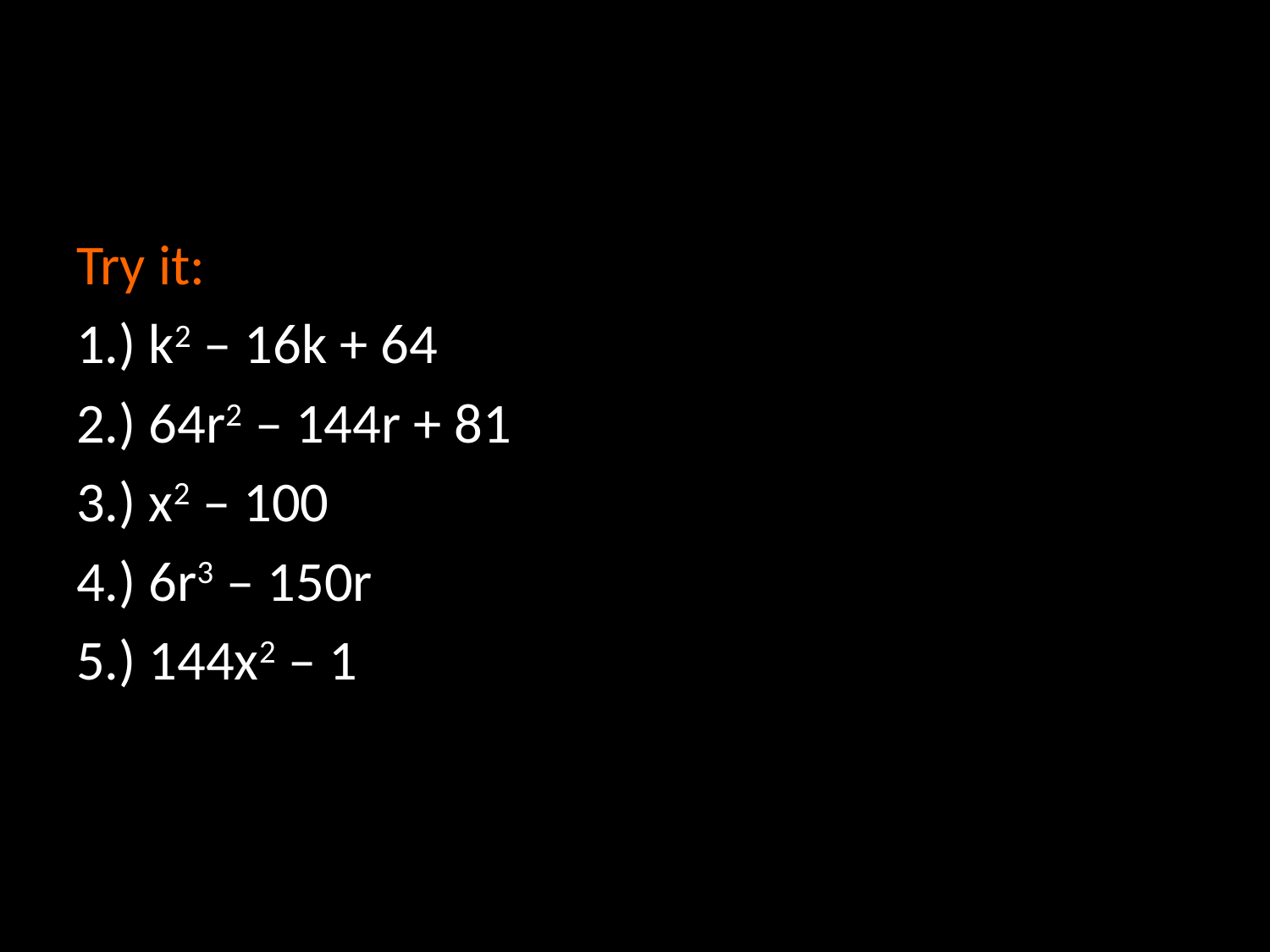

#
Try it:
1.) k2 – 16k + 64
2.) 64r2 – 144r + 81
3.) x2 – 100
4.) 6r3 – 150r
5.) 144x2 – 1